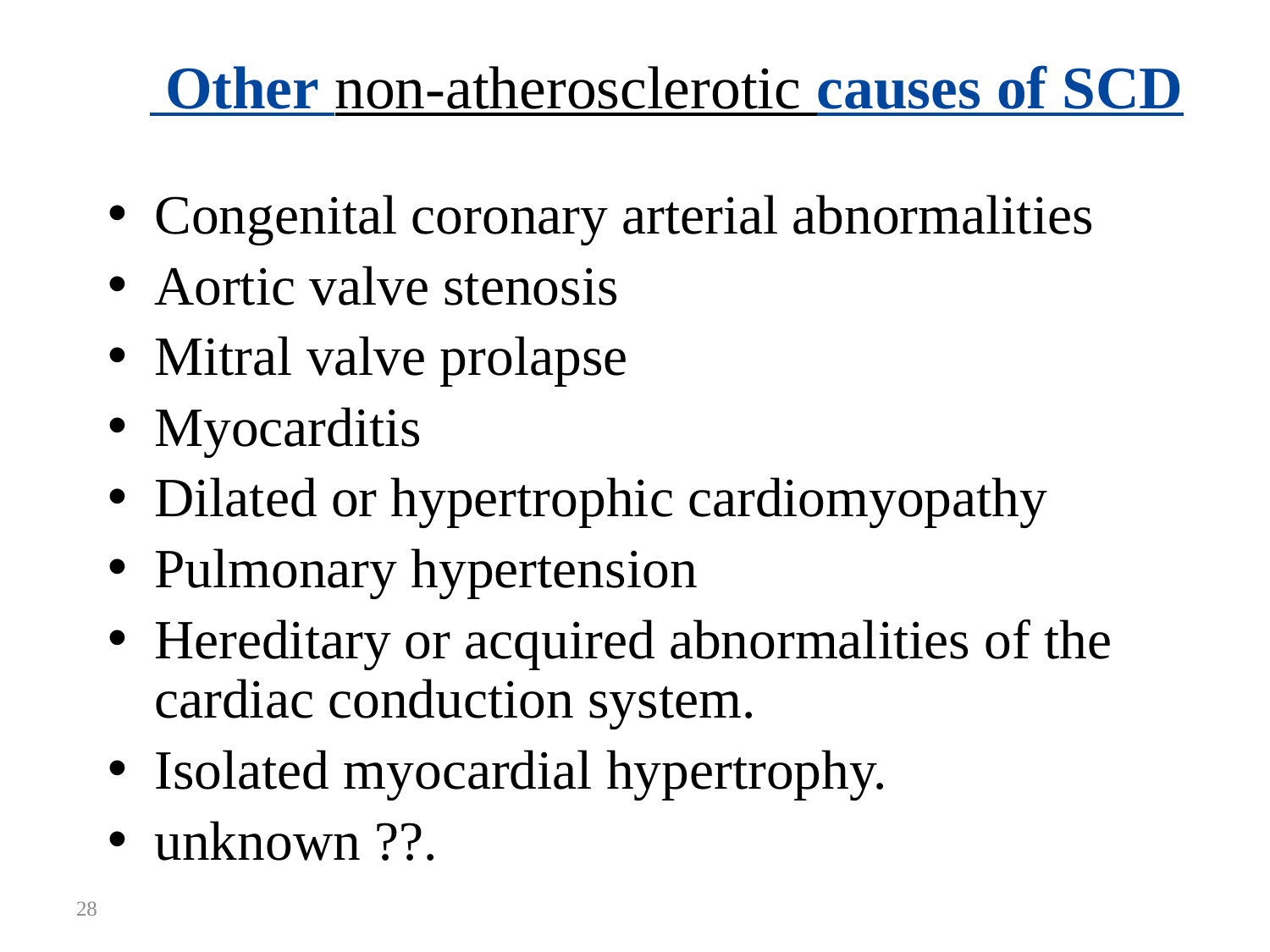

# Other non-atherosclerotic causes of SCD
Congenital coronary arterial abnormalities
Aortic valve stenosis
Mitral valve prolapse
Myocarditis
Dilated or hypertrophic cardiomyopathy
Pulmonary hypertension
Hereditary or acquired abnormalities of the cardiac conduction system.
Isolated myocardial hypertrophy.
unknown ??.
28